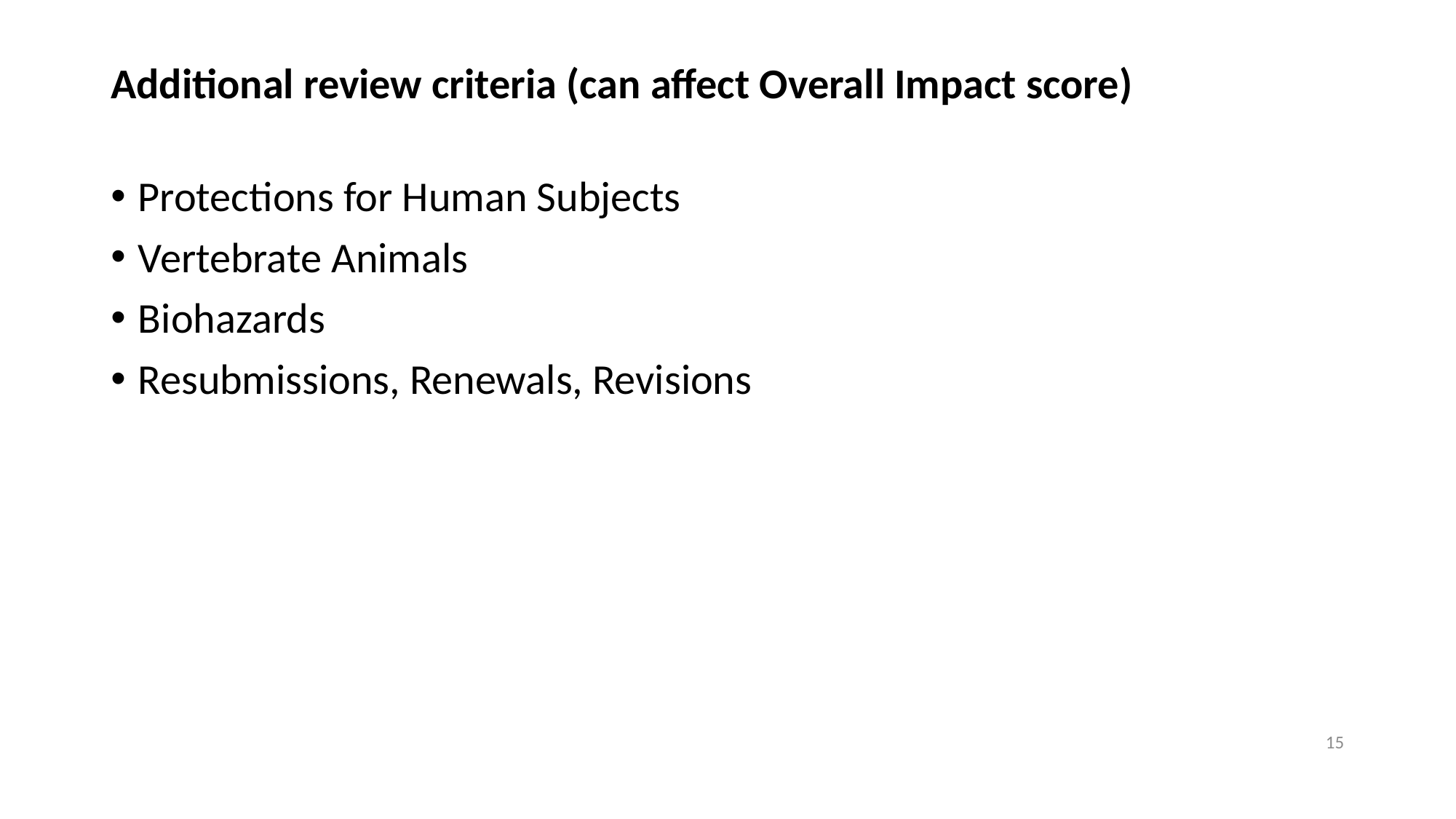

# Additional review criteria (can affect Overall Impact score)
Protections for Human Subjects
Vertebrate Animals
Biohazards
Resubmissions, Renewals, Revisions

15